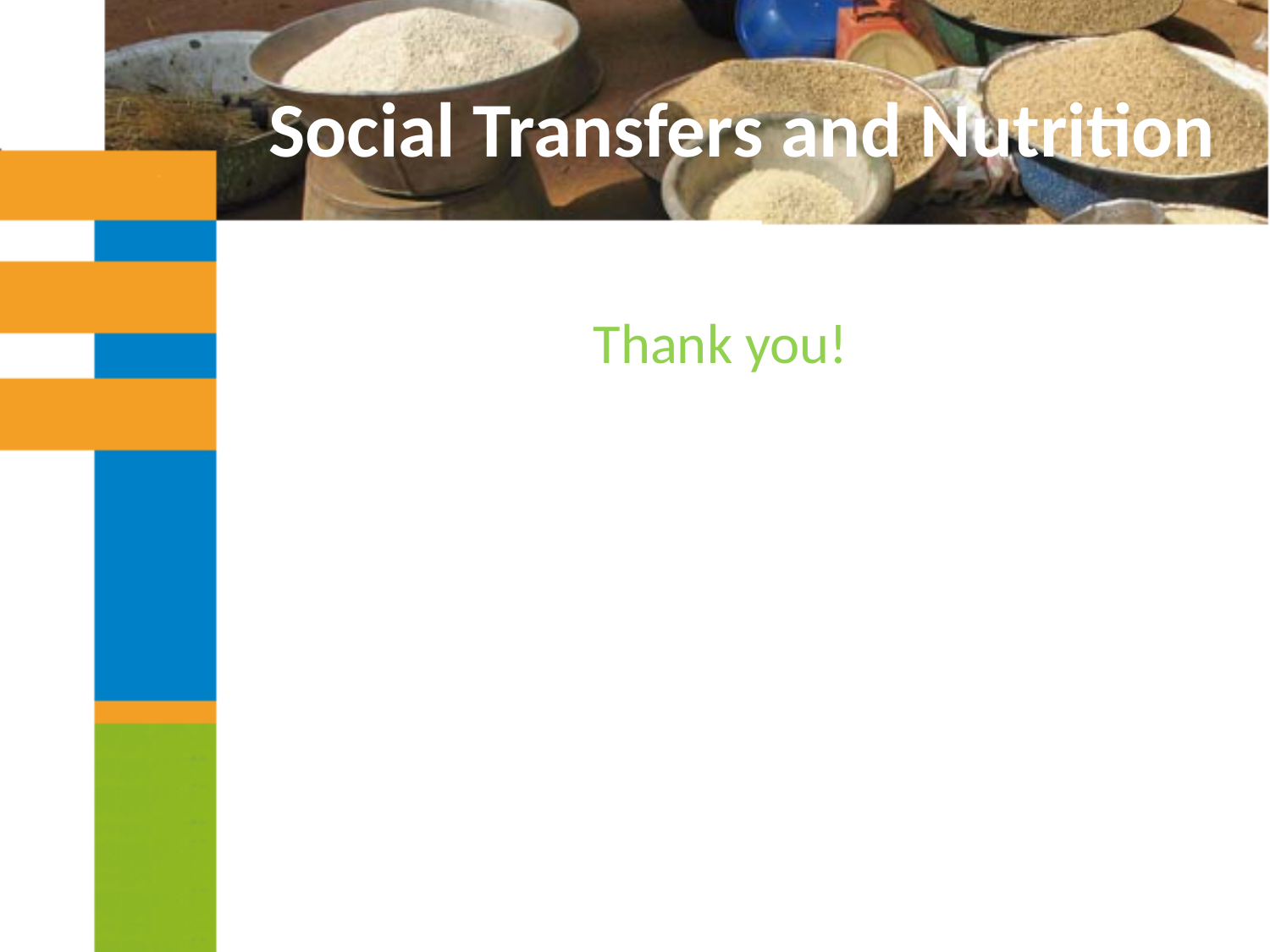

# Social Transfers and Nutrition

Thank you!